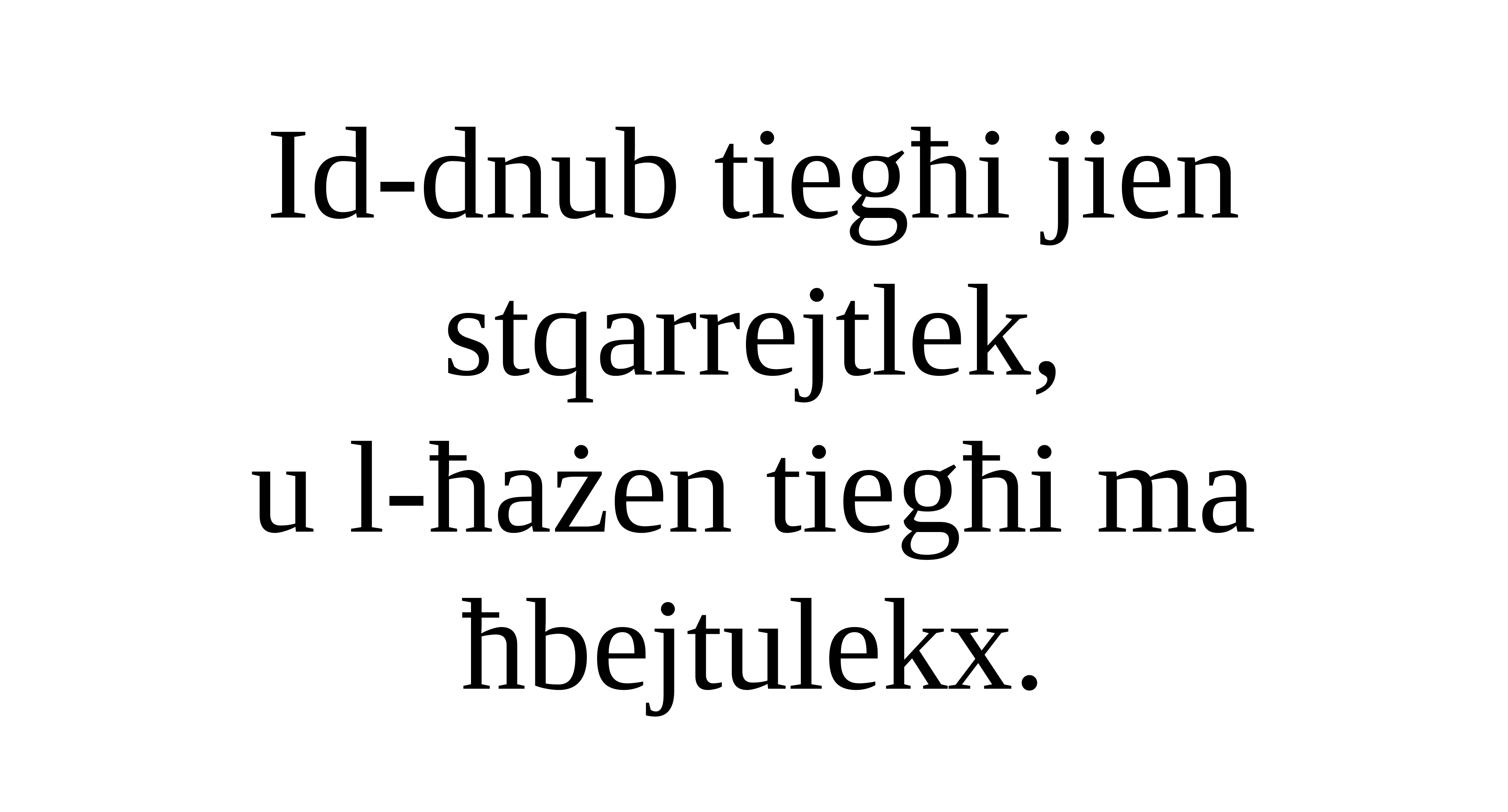

Id-dnub tiegħi jien stqarrejtlek,
u l-ħażen tiegħi ma ħbejtulekx.